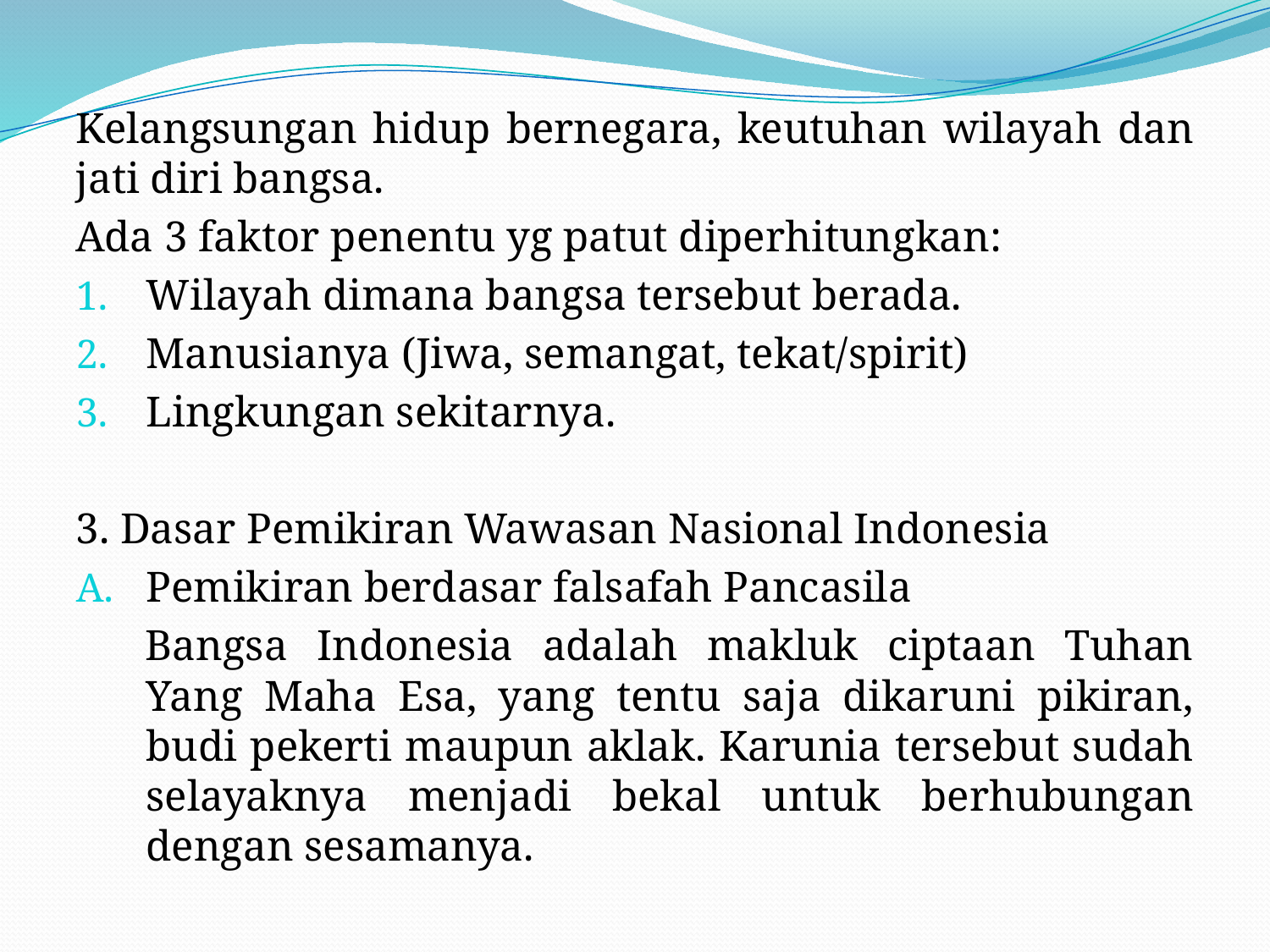

#
Kelangsungan hidup bernegara, keutuhan wilayah dan jati diri bangsa.
Ada 3 faktor penentu yg patut diperhitungkan:
Wilayah dimana bangsa tersebut berada.
Manusianya (Jiwa, semangat, tekat/spirit)
Lingkungan sekitarnya.

3. Dasar Pemikiran Wawasan Nasional Indonesia
Pemikiran berdasar falsafah Pancasila
Bangsa Indonesia adalah makluk ciptaan Tuhan Yang Maha Esa, yang tentu saja dikaruni pikiran, budi pekerti maupun aklak. Karunia tersebut sudah selayaknya menjadi bekal untuk berhubungan dengan sesamanya.